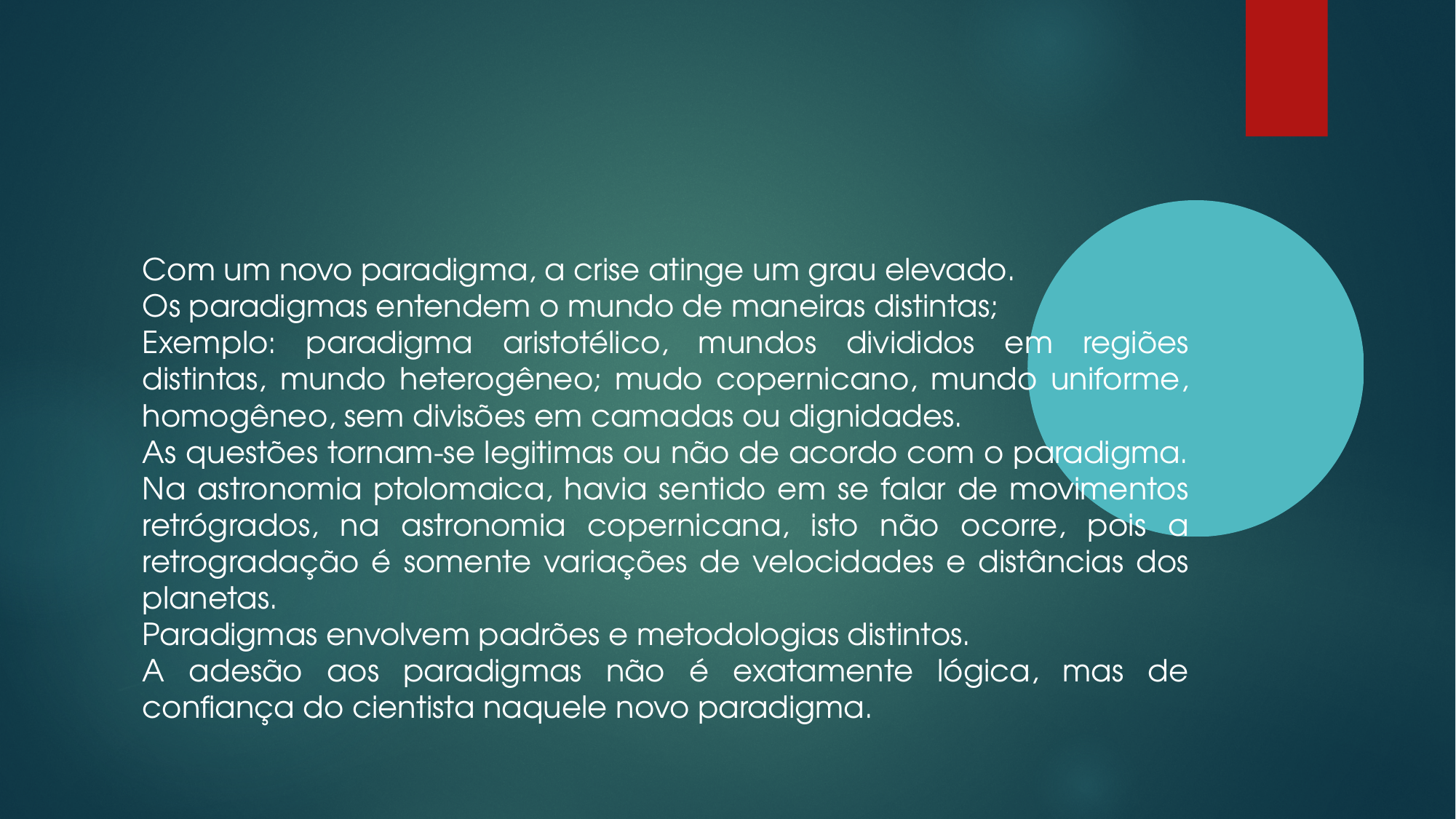

Com um novo paradigma, a crise atinge um grau elevado.
Os paradigmas entendem o mundo de maneiras distintas;
Exemplo: paradigma aristotélico, mundos divididos em regiões distintas, mundo heterogêneo; mudo copernicano, mundo uniforme, homogêneo, sem divisões em camadas ou dignidades.
As questões tornam-se legitimas ou não de acordo com o paradigma. Na astronomia ptolomaica, havia sentido em se falar de movimentos retrógrados, na astronomia copernicana, isto não ocorre, pois a retrogradação é somente variações de velocidades e distâncias dos planetas.
Paradigmas envolvem padrões e metodologias distintos.
A adesão aos paradigmas não é exatamente lógica, mas de confiança do cientista naquele novo paradigma.